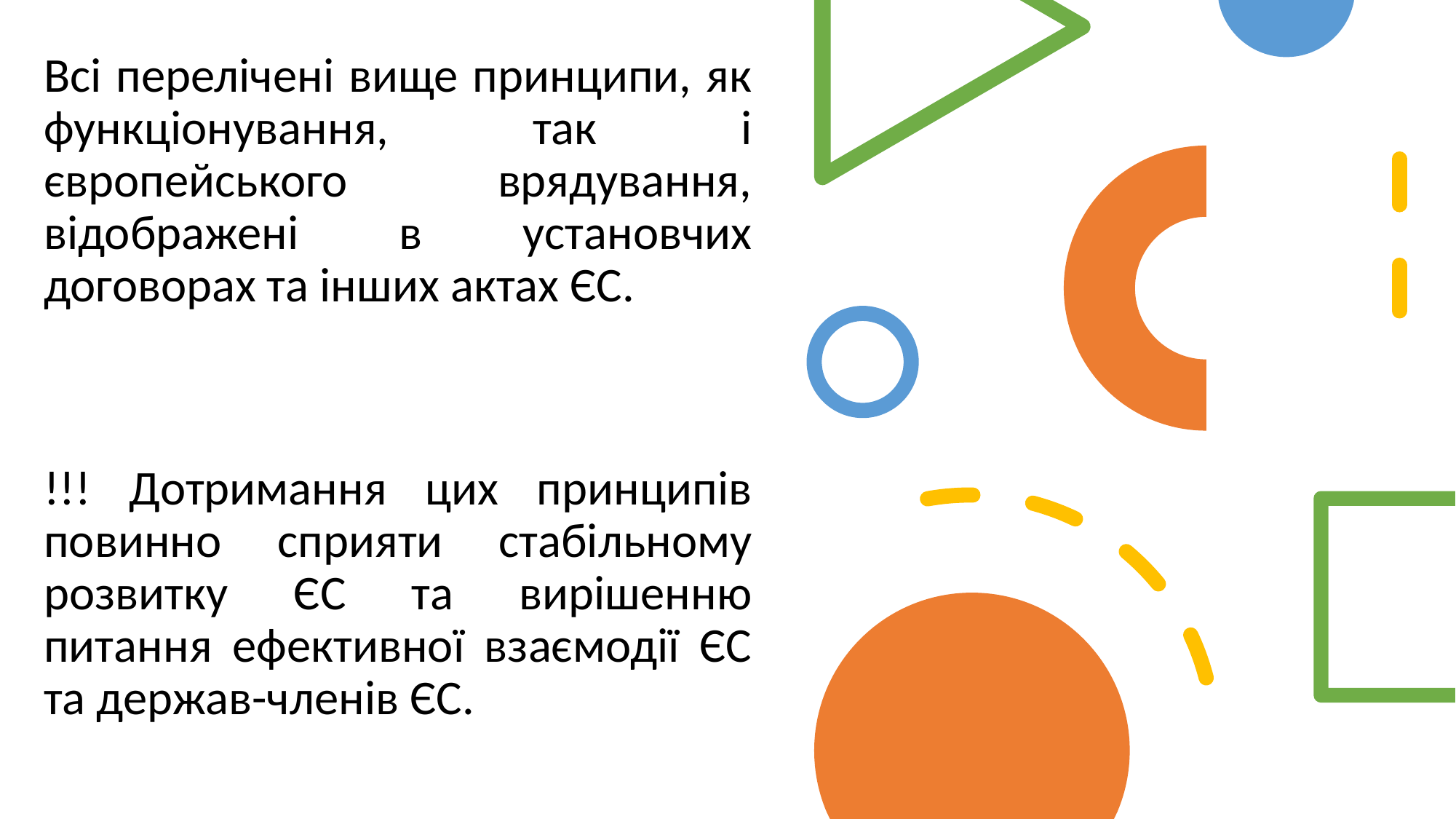

Всі перелічені вище принципи, як функціонування, так і європейського врядування, відображені в установчих договорах та інших актах ЄС.

!!! Дотримання цих принципів повинно сприяти стабільному розвитку ЄС та вирішенню питання ефективної взаємодії ЄС та держав-членів ЄС.